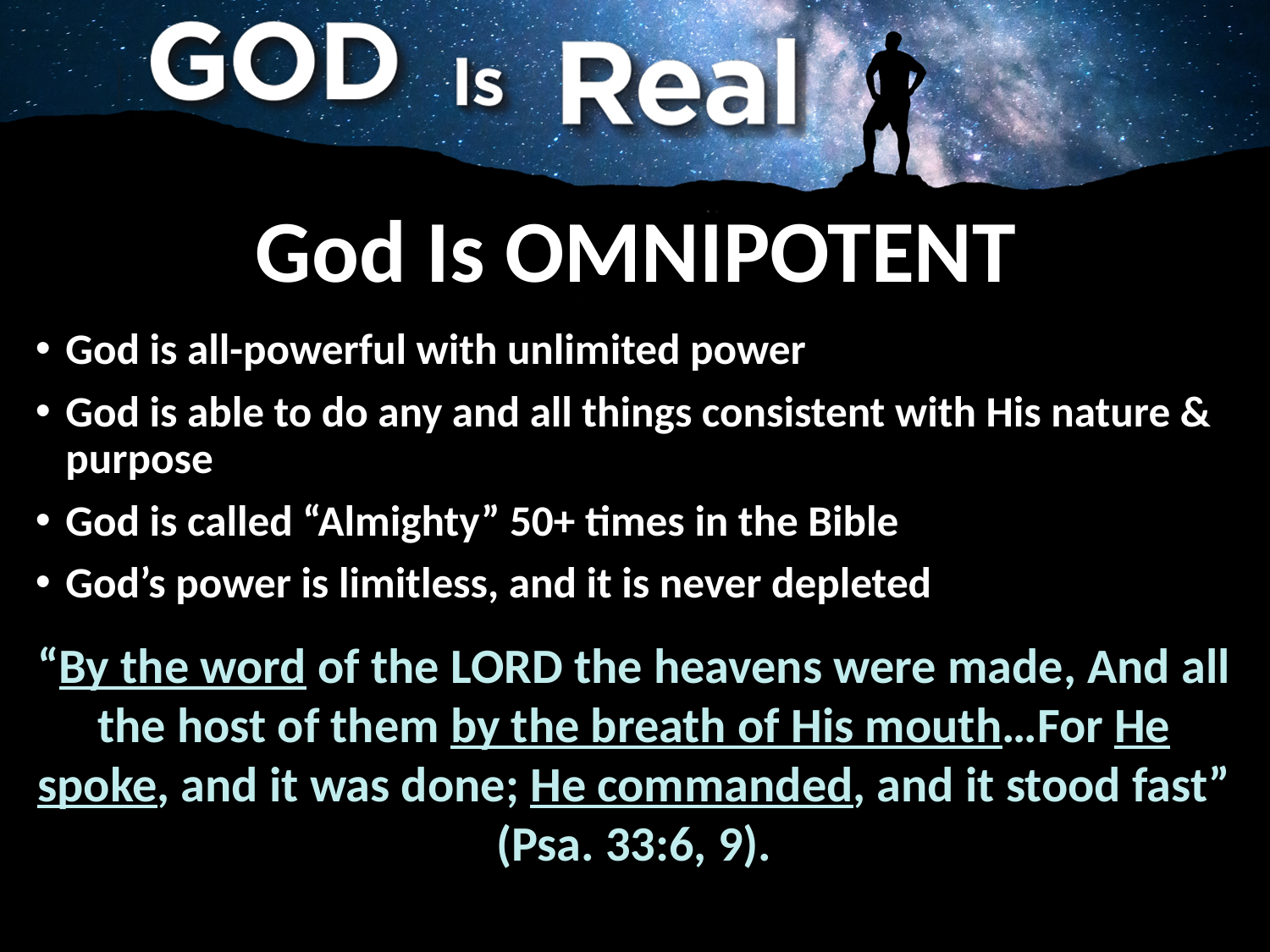

# God Is OMNIPOTENT
God is all-powerful with unlimited power
God is able to do any and all things consistent with His nature & purpose
God is called “Almighty” 50+ times in the Bible
God’s power is limitless, and it is never depleted
“By the word of the LORD the heavens were made, And all the host of them by the breath of His mouth…For He spoke, and it was done; He commanded, and it stood fast” (Psa. 33:6, 9).